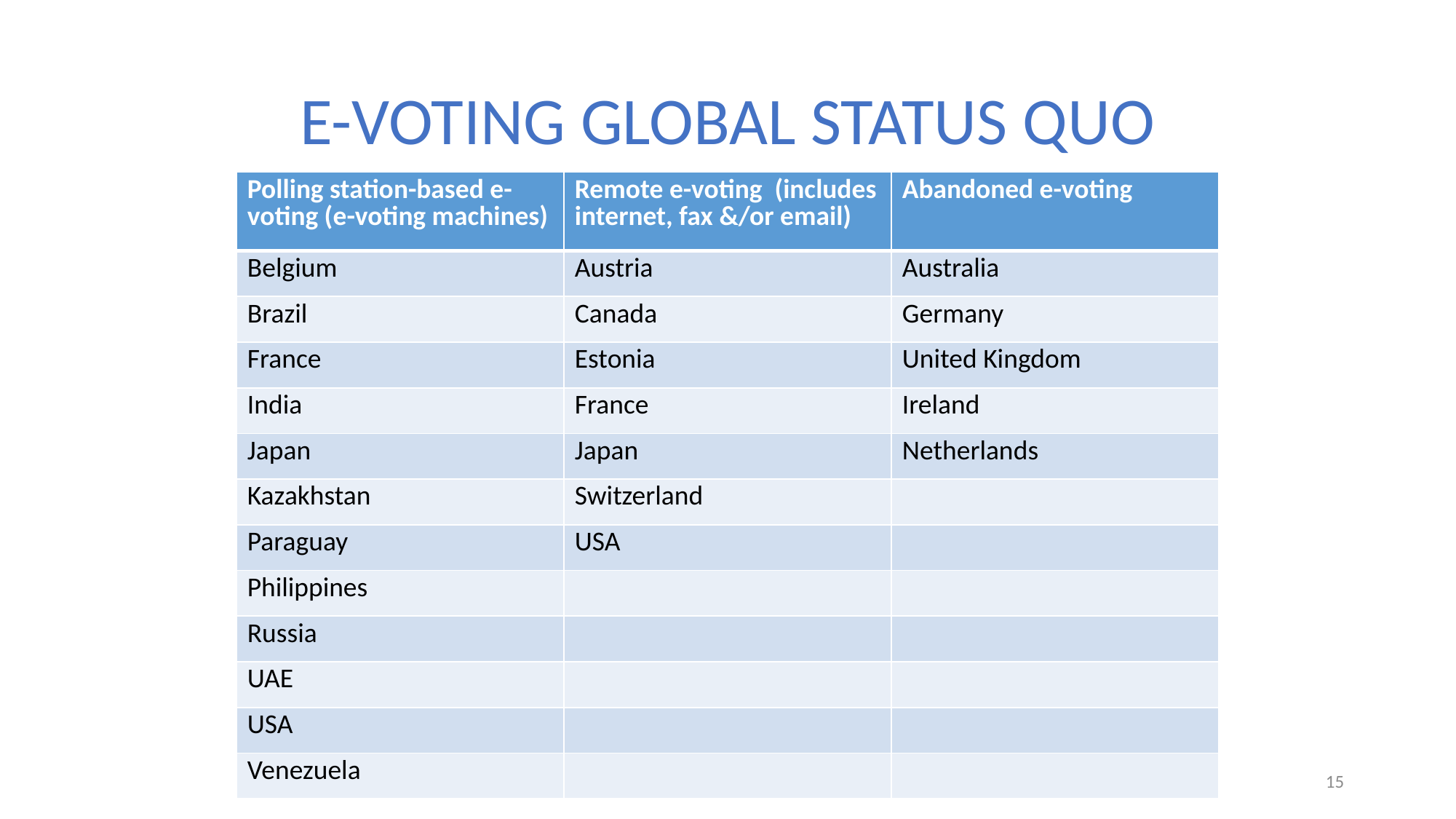

# E-VOTING GLOBAL STATUS QUO
| Polling station-based e-voting (e-voting machines) | Remote e-voting (includes internet, fax &/or email) | Abandoned e-voting |
| --- | --- | --- |
| Belgium | Austria | Australia |
| Brazil | Canada | Germany |
| France | Estonia | United Kingdom |
| India | France | Ireland |
| Japan | Japan | Netherlands |
| Kazakhstan | Switzerland |  |
| Paraguay | USA |  |
| Philippines |  |  |
| Russia |  |  |
| UAE |  |  |
| USA |  |  |
| Venezuela |  |  |

15